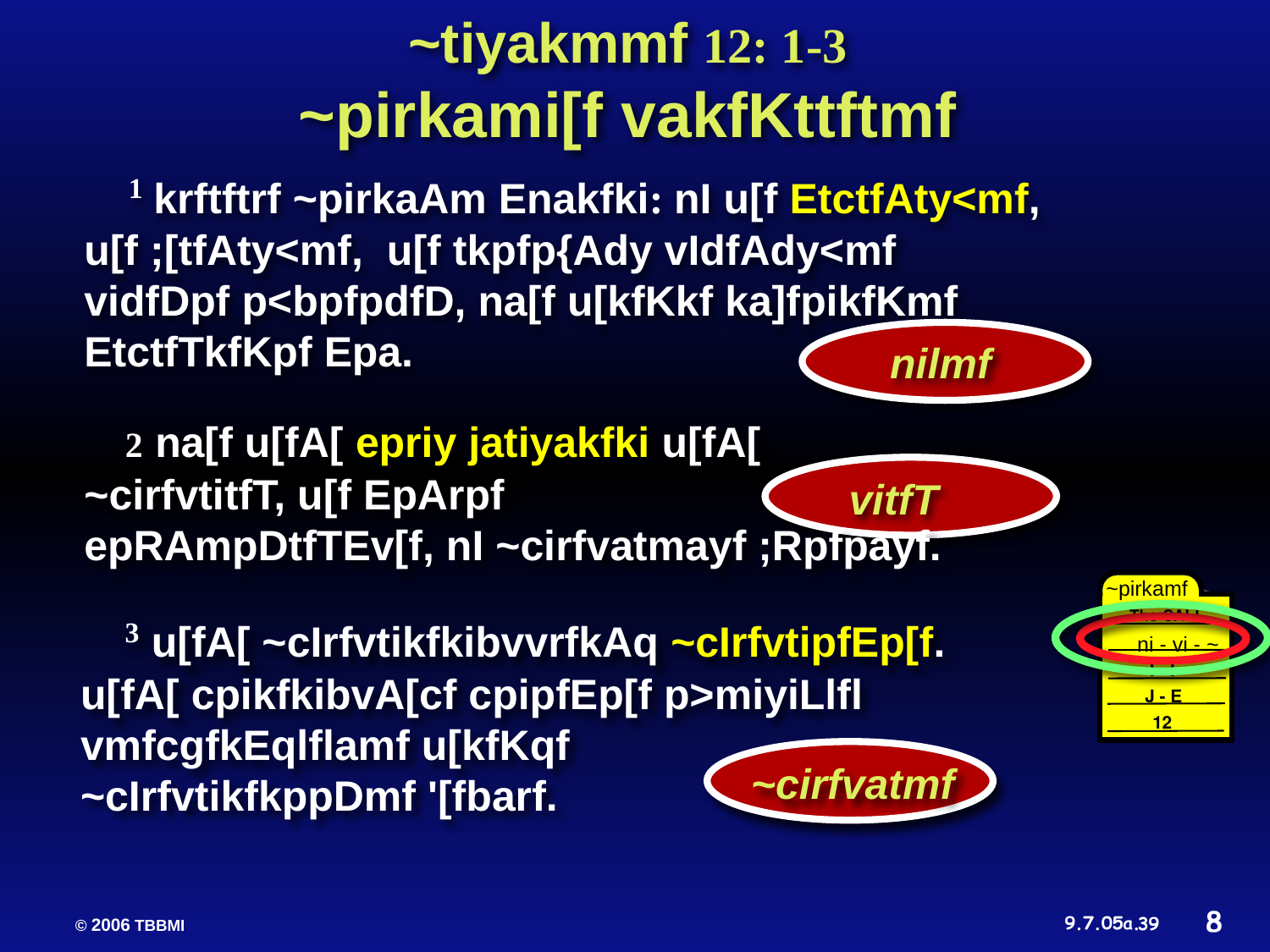

~tiyakmmf 12: 1-3
~pirkami[f vakfKttftmf

	 1 krftftrf ~pirkaAm Enakfki: nI u[f EtctfAty<mf,
        u[f ;[tfAty<mf,  u[f tkpfp{Ady vIdfAdy<mf
        vidfDpf p<bpfpdfD, na[f u[kfKkf ka]fpikfKmf
        EtctfTkfKpf Epa.

 nilmf
	 2 na[f u[fA[ epriy jatiyakfki u[fA[
        ~cirfvtitfT, u[f EpArpf
        epRAmpDtfTEv[f, nI ~cirfvatmayf ;Rpfpayf.

 vitfT
~pirkamf

The CALL

ni - vi - ~

I - I

J - E

12

	 3 u[fA[ ~cIrfvtikfkibvvrfkAq ~cIrfvtipfEp[f.
        u[fA[ cpikfkibvA[cf cpipfEp[f p>miyiLlfl
        vmfcgfkEqlflamf u[kfKqf
        ~cIrfvtikfkppDmf '[fbarf.

 ~cirfvatmf
8
39